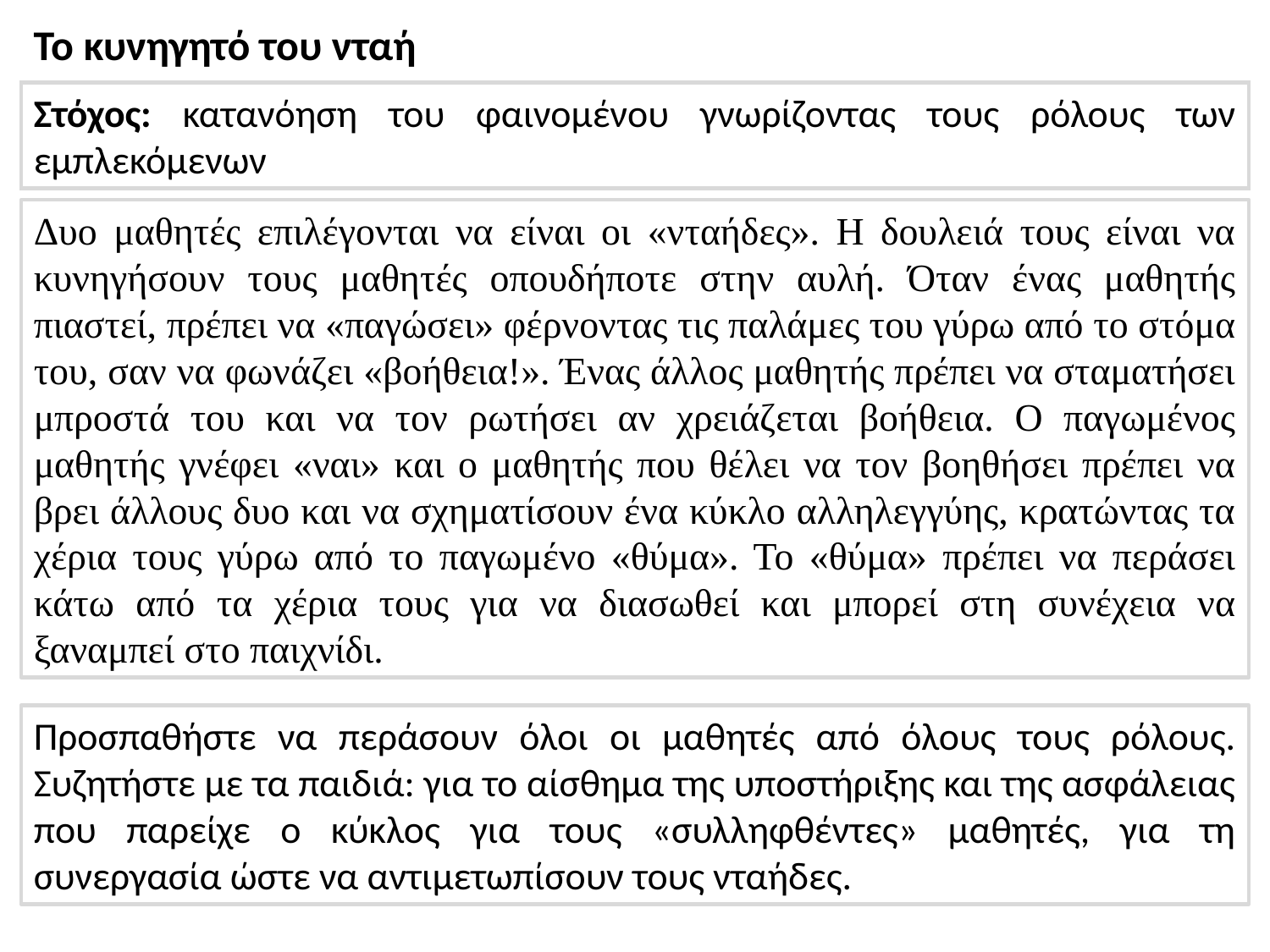

Το κυνηγητό του νταή
Στόχος: κατανόηση του φαινομένου γνωρίζοντας τους ρόλους των εμπλεκόμενων
Δυο μαθητές επιλέγονται να είναι οι «νταήδες». Η δουλειά τους είναι να κυνηγήσουν τους μαθητές οπουδήποτε στην αυλή. Όταν ένας μαθητής πιαστεί, πρέπει να «παγώσει» φέρνοντας τις παλάμες του γύρω από το στόμα του, σαν να φωνάζει «βοήθεια!». Ένας άλλος μαθητής πρέπει να σταματήσει μπροστά του και να τον ρωτήσει αν χρειάζεται βοήθεια. Ο παγωμένος μαθητής γνέφει «ναι» και ο μαθητής που θέλει να τον βοηθήσει πρέπει να βρει άλλους δυο και να σχηματίσουν ένα κύκλο αλληλεγγύης, κρατώντας τα χέρια τους γύρω από το παγωμένο «θύμα». Το «θύμα» πρέπει να περάσει κάτω από τα χέρια τους για να διασωθεί και μπορεί στη συνέχεια να ξαναμπεί στο παιχνίδι.
Προσπαθήστε να περάσουν όλοι οι μαθητές από όλους τους ρόλους. Συζητήστε με τα παιδιά: για το αίσθημα της υποστήριξης και της ασφάλειας που παρείχε ο κύκλος για τους «συλληφθέντες» μαθητές, για τη συνεργασία ώστε να αντιμετωπίσουν τους νταήδες.